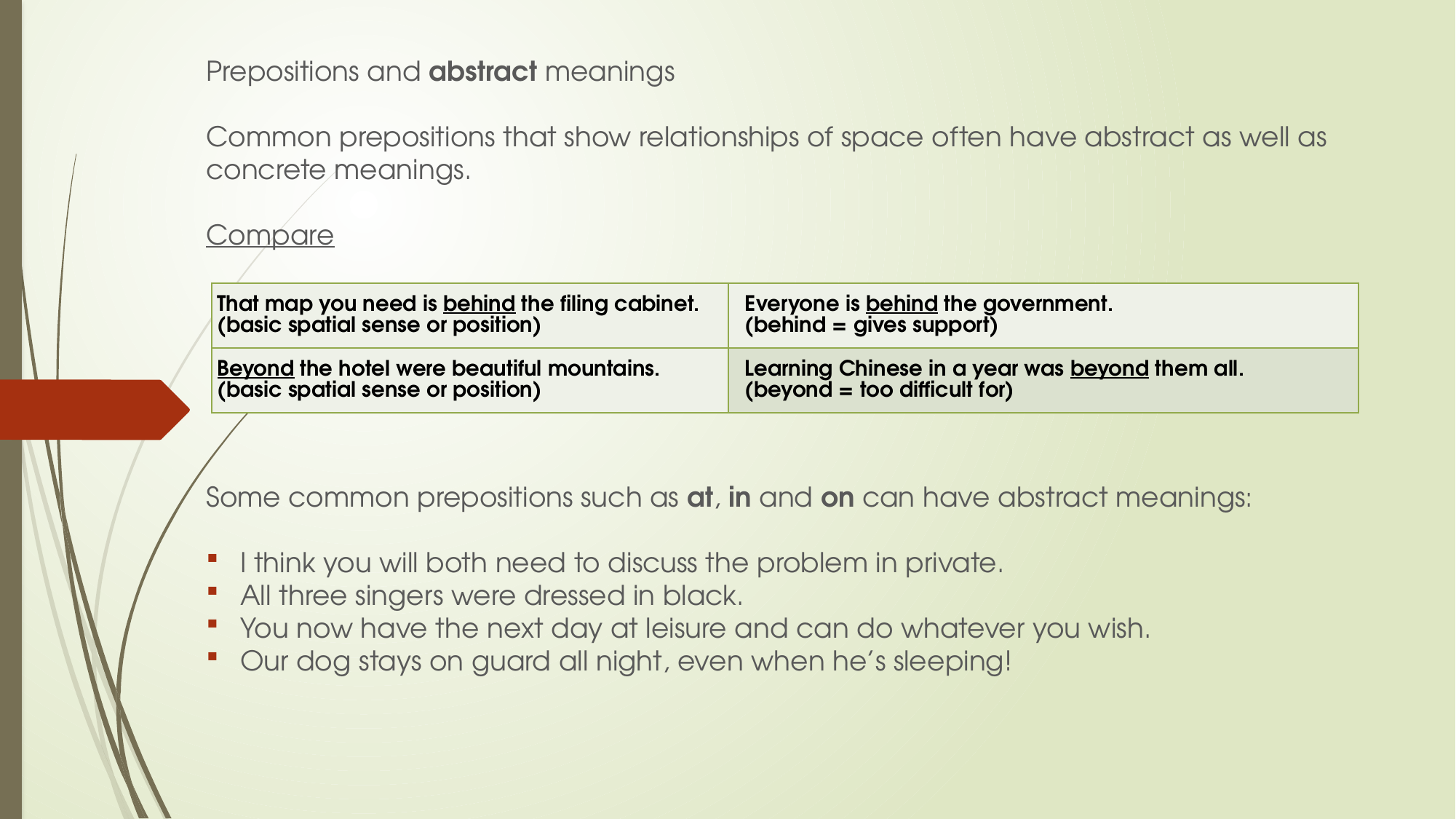

Prepositions and abstract meanings

Common prepositions that show relationships of space often have abstract as well as concrete meanings.

Compare

Some common prepositions such as at, in and on can have abstract meanings:

I think you will both need to discuss the problem in private.
All three singers were dressed in black.
You now have the next day at leisure and can do whatever you wish.
Our dog stays on guard all night, even when he’s sleeping!
| That map you need is behind the filing cabinet.  (basic spatial sense or position) | Everyone is behind the government.  (behind = gives support) |
| --- | --- |
| Beyond the hotel were beautiful mountains.  (basic spatial sense or position) | Learning Chinese in a year was beyond them all.  (beyond = too difficult for) |